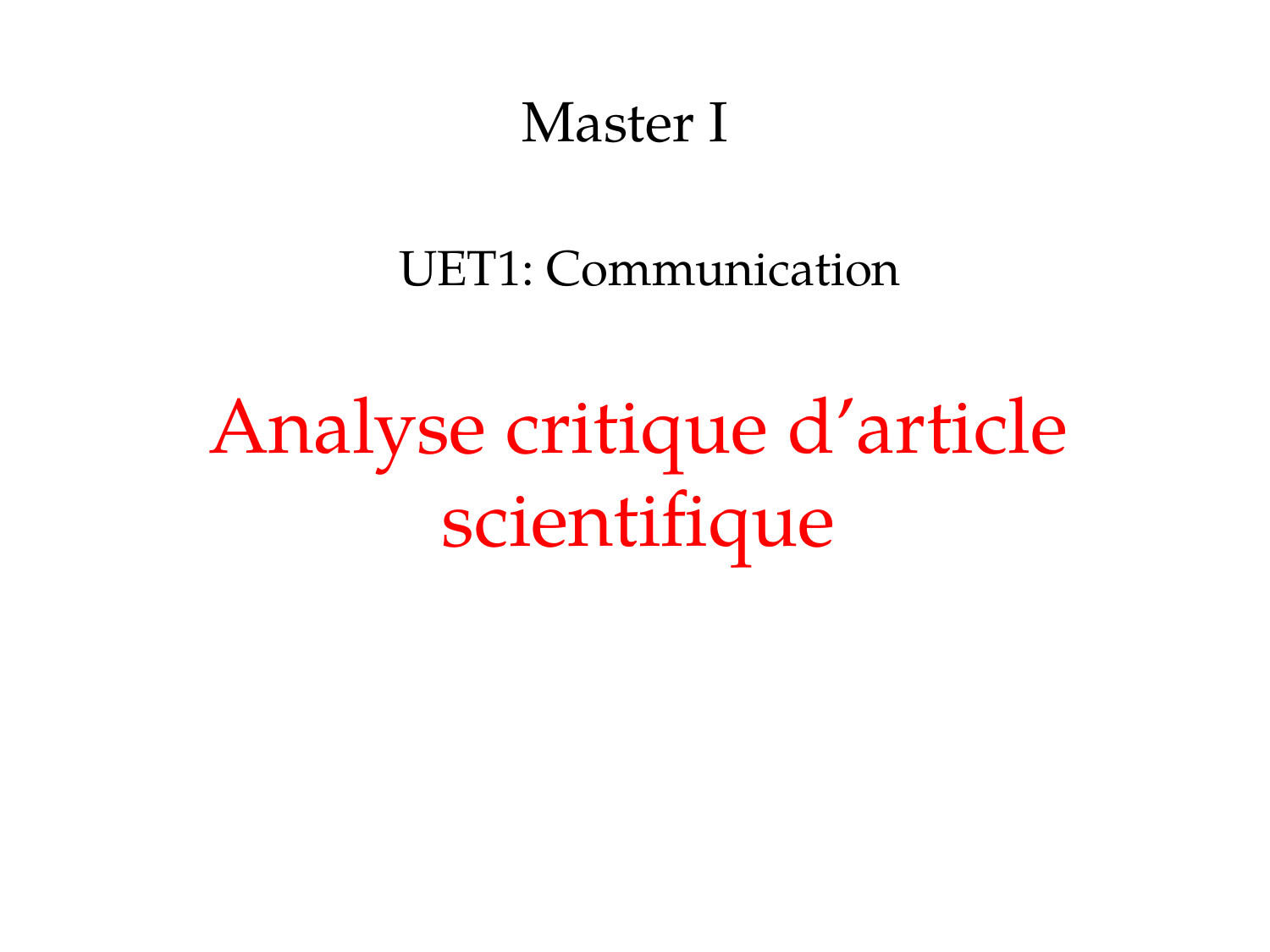

Master I
UET1: Communication
# Analyse critique d’article scientifique